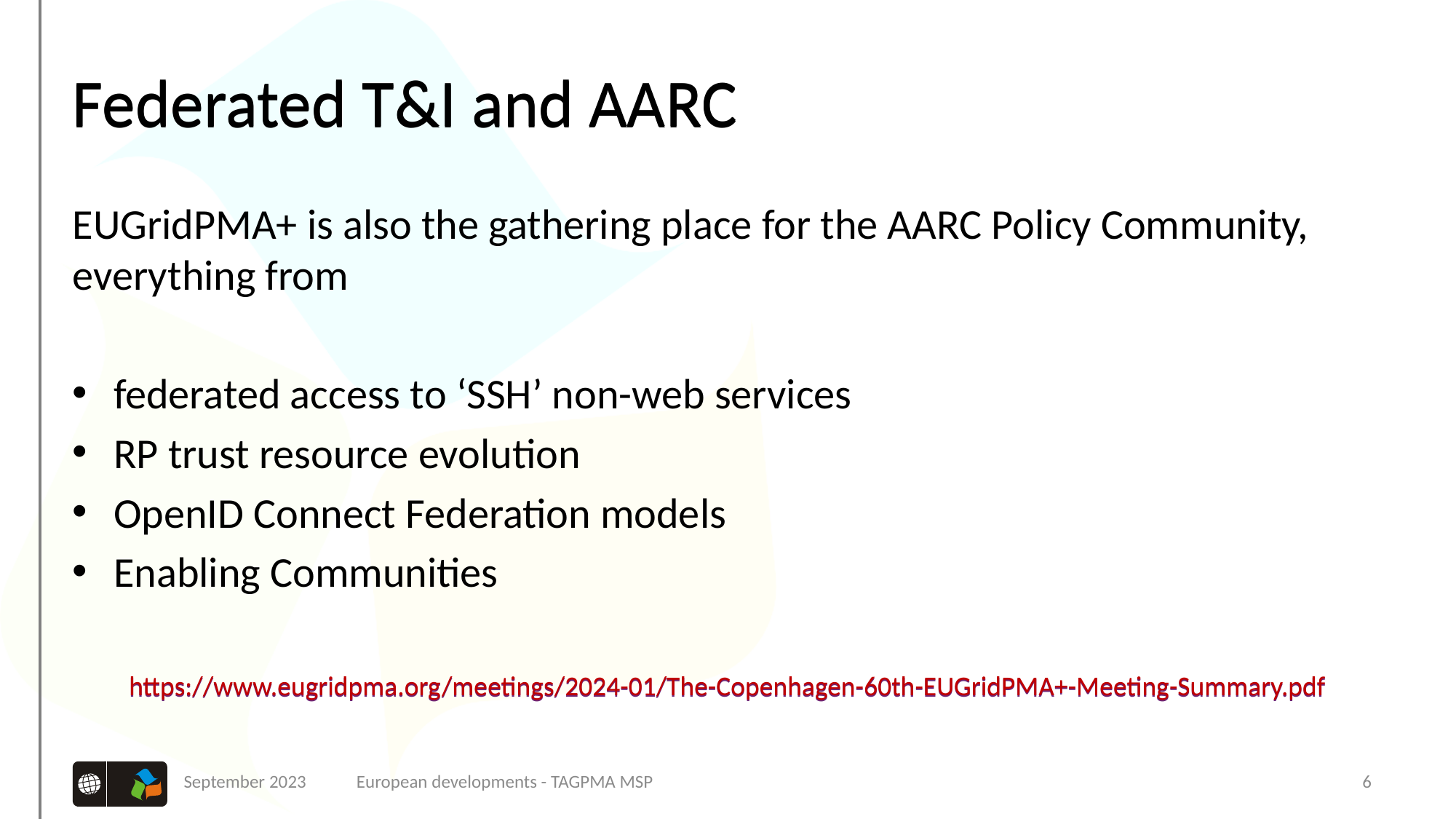

Federated T&I and AARC
# Federated T&I and AARC
EUGridPMA+ is also the gathering place for the AARC Policy Community,
everything from

federated access to ‘SSH’ non-web services
RP trust resource evolution
OpenID Connect Federation models
Enabling Communities
https://www.eugridpma.org/meetings/2024-01/The-Copenhagen-60th-EUGridPMA+-Meeting-Summary.pdf
https://www.eugridpma.org/meetings/2024-01/The-Copenhagen-60th-EUGridPMA+-Meeting-Summary.pdf
September 2023
European developments - TAGPMA MSP
6